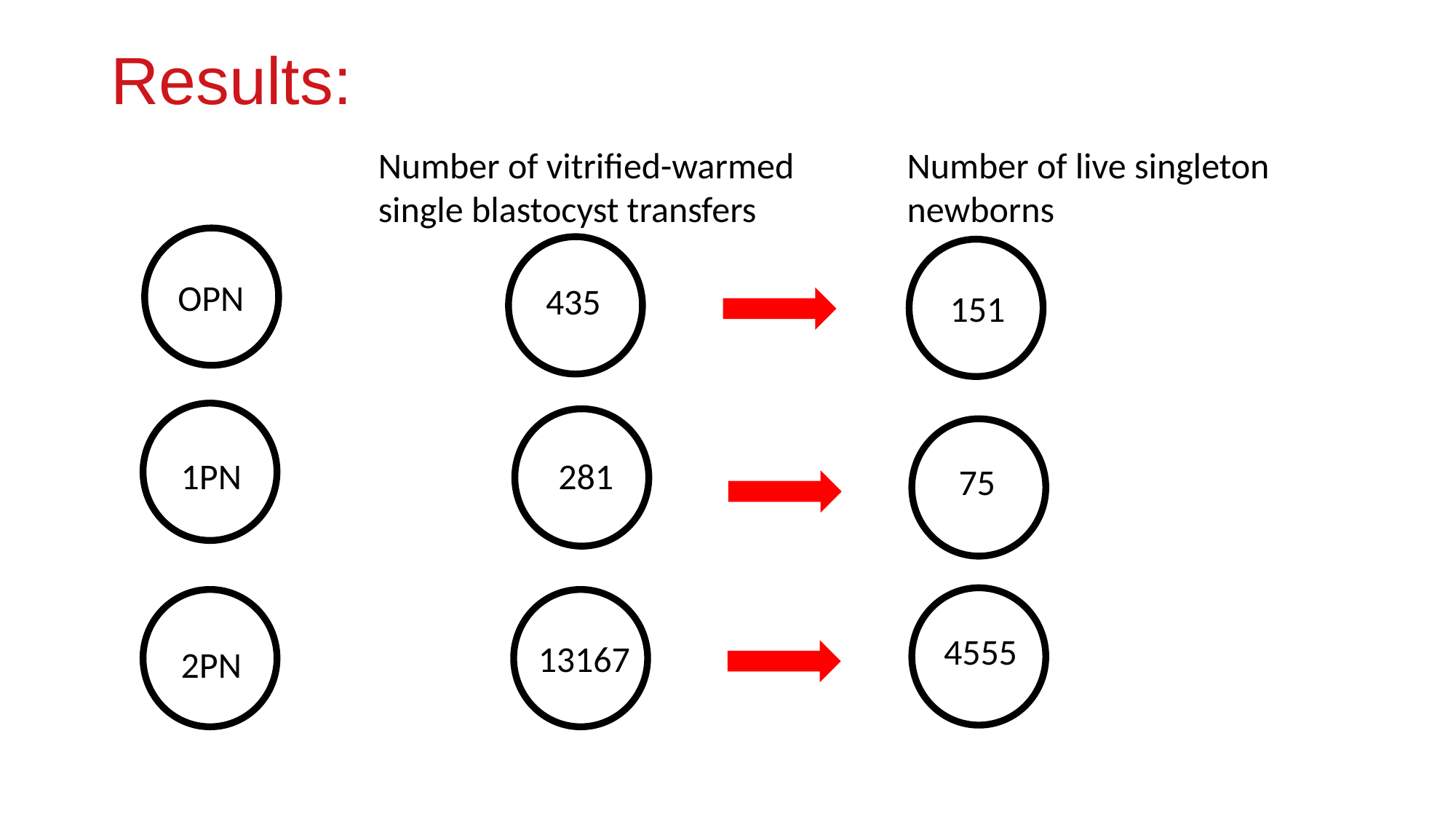

# Results:
Number of vitrified-warmed single blastocyst transfers
Number of live singleton newborns

OPN
435
151

281
1PN
75

4555
13167
2PN